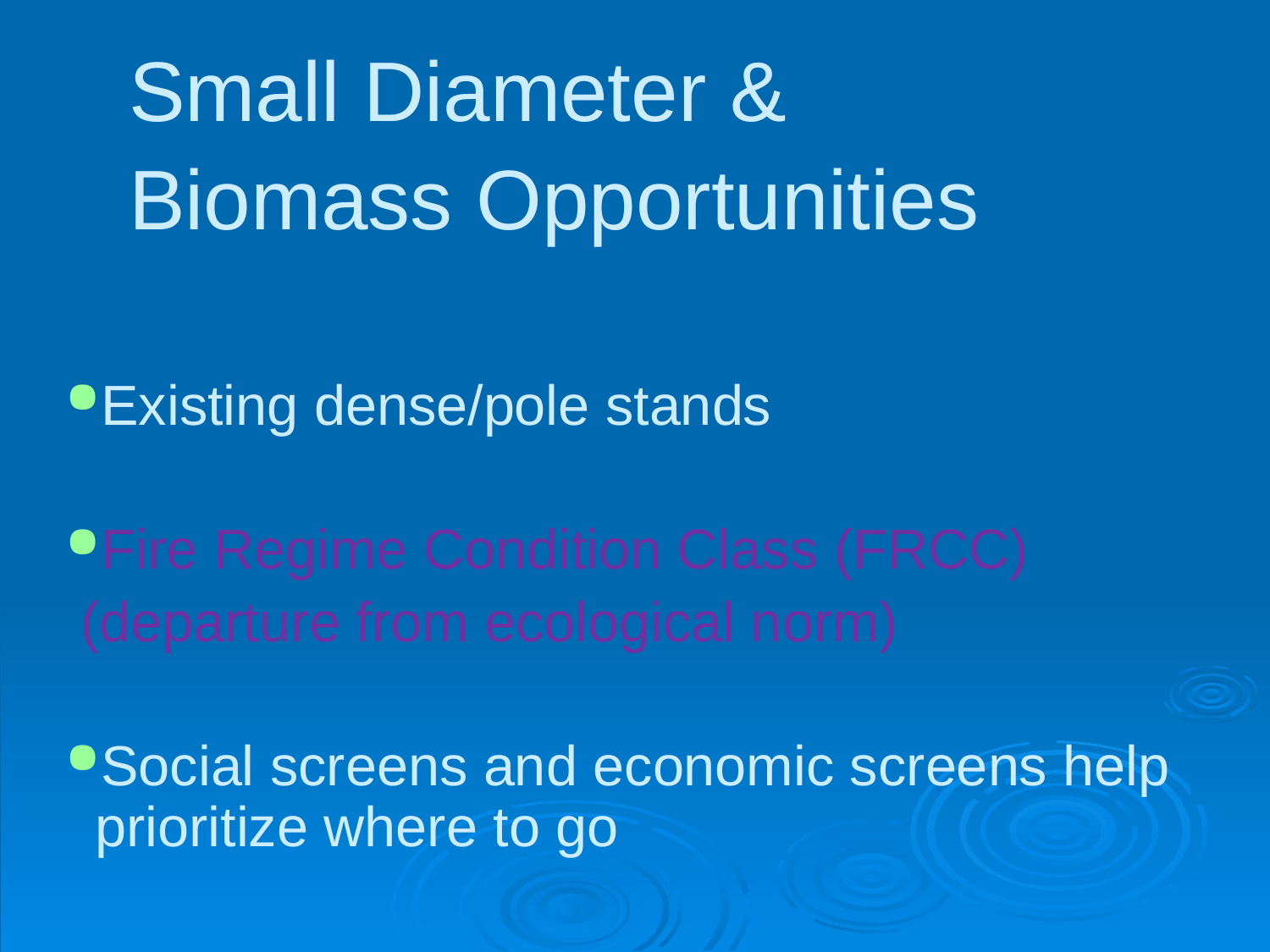

Small Diameter &
Biomass Opportunities
Existing dense/pole stands

Fire Regime Condition Class (FRCC)
 (departure from ecological norm)

Social screens and economic screens help prioritize where to go